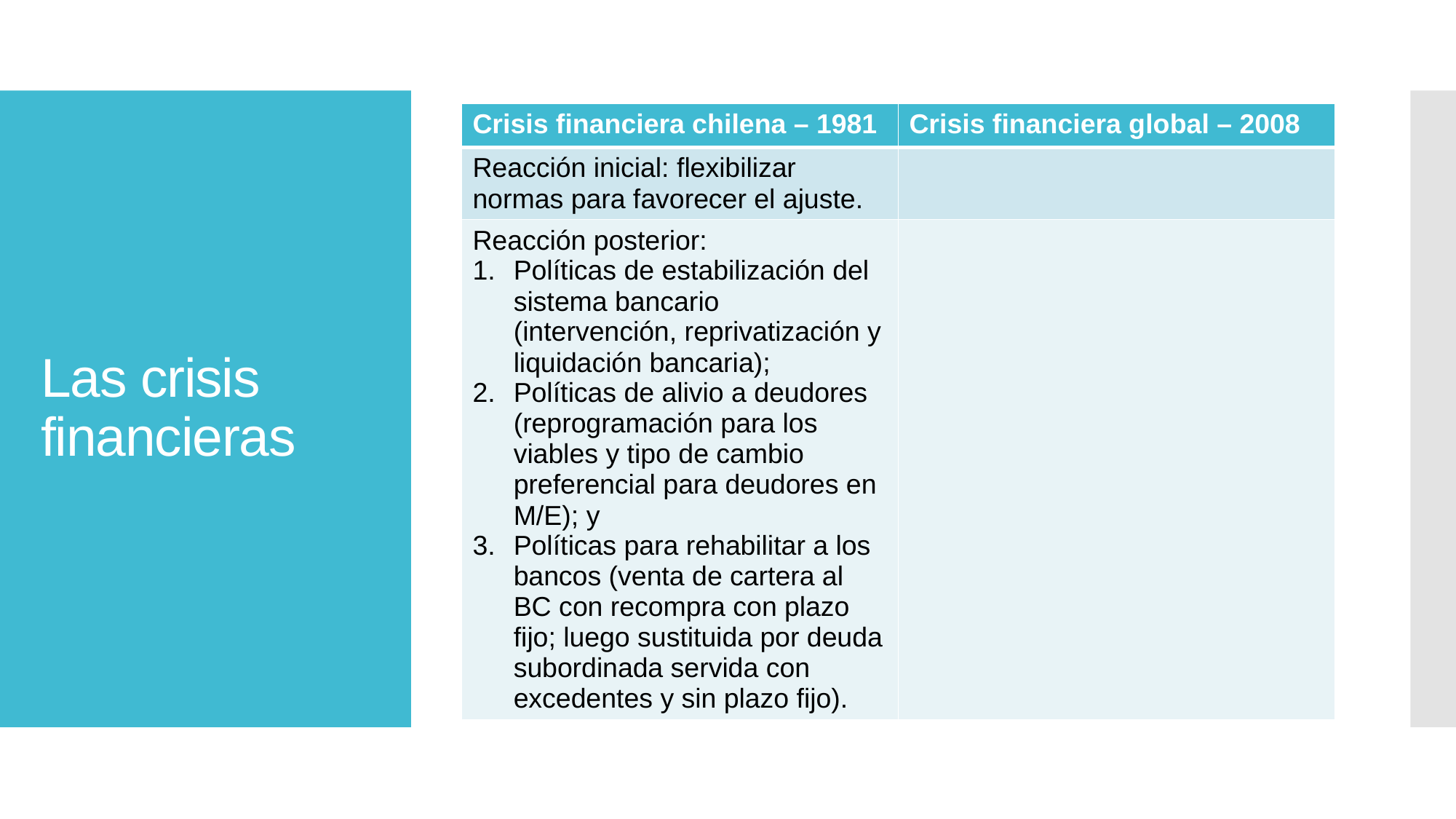

| Crisis financiera chilena – 1981 | Crisis financiera global – 2008 |
| --- | --- |
| Reacción inicial: flexibilizar normas para favorecer el ajuste. |  |
| Reacción posterior: Políticas de estabilización del sistema bancario (intervención, reprivatización y liquidación bancaria); Políticas de alivio a deudores (reprogramación para los viables y tipo de cambio preferencial para deudores en M/E); y Políticas para rehabilitar a los bancos (venta de cartera al BC con recompra con plazo fijo; luego sustituida por deuda subordinada servida con excedentes y sin plazo fijo). |  |
# Las crisis financieras